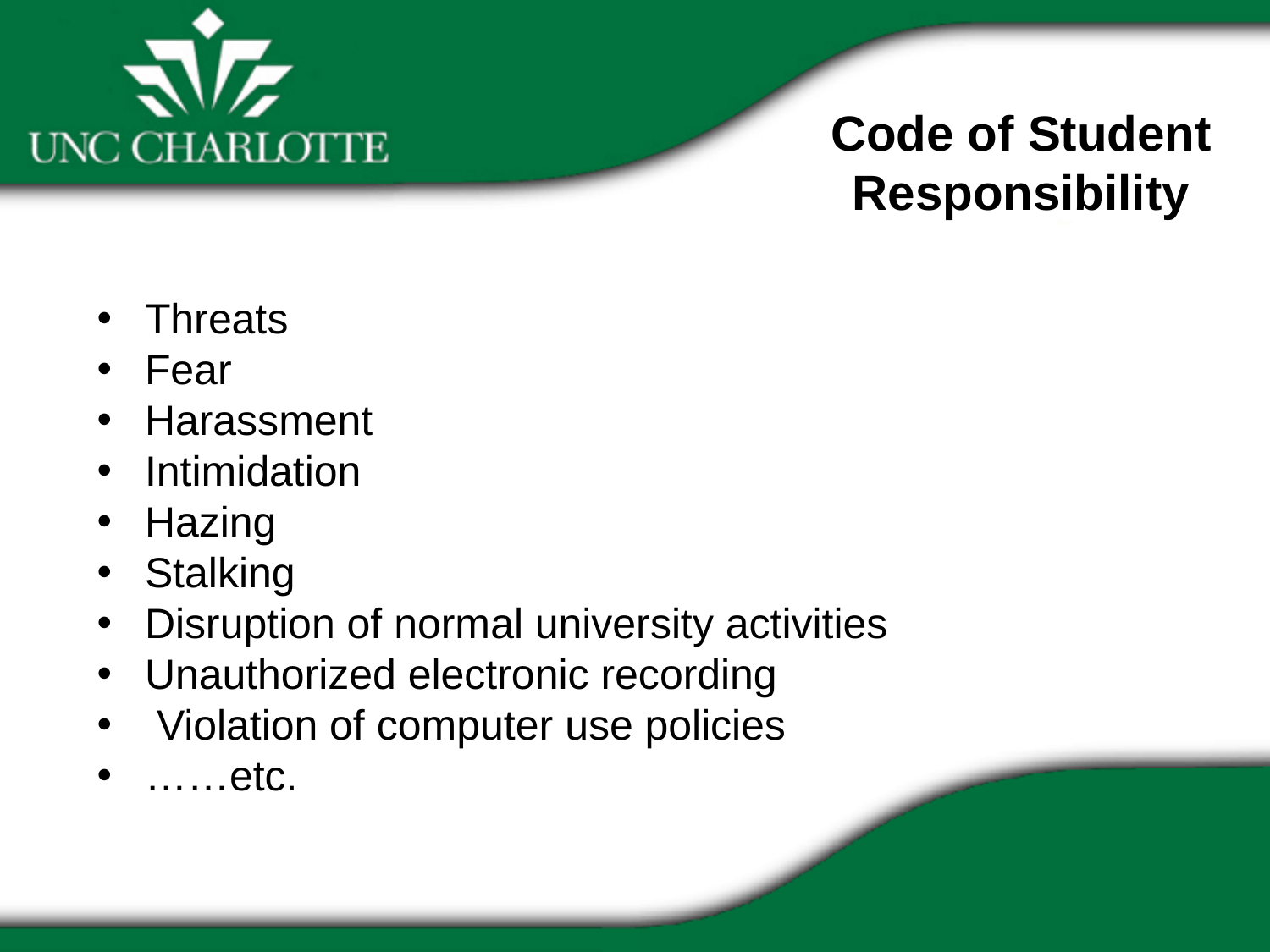

Code of Student Responsibility
Threats
Fear
Harassment
Intimidation
Hazing
Stalking
Disruption of normal university activities
Unauthorized electronic recording
 Violation of computer use policies
……etc.